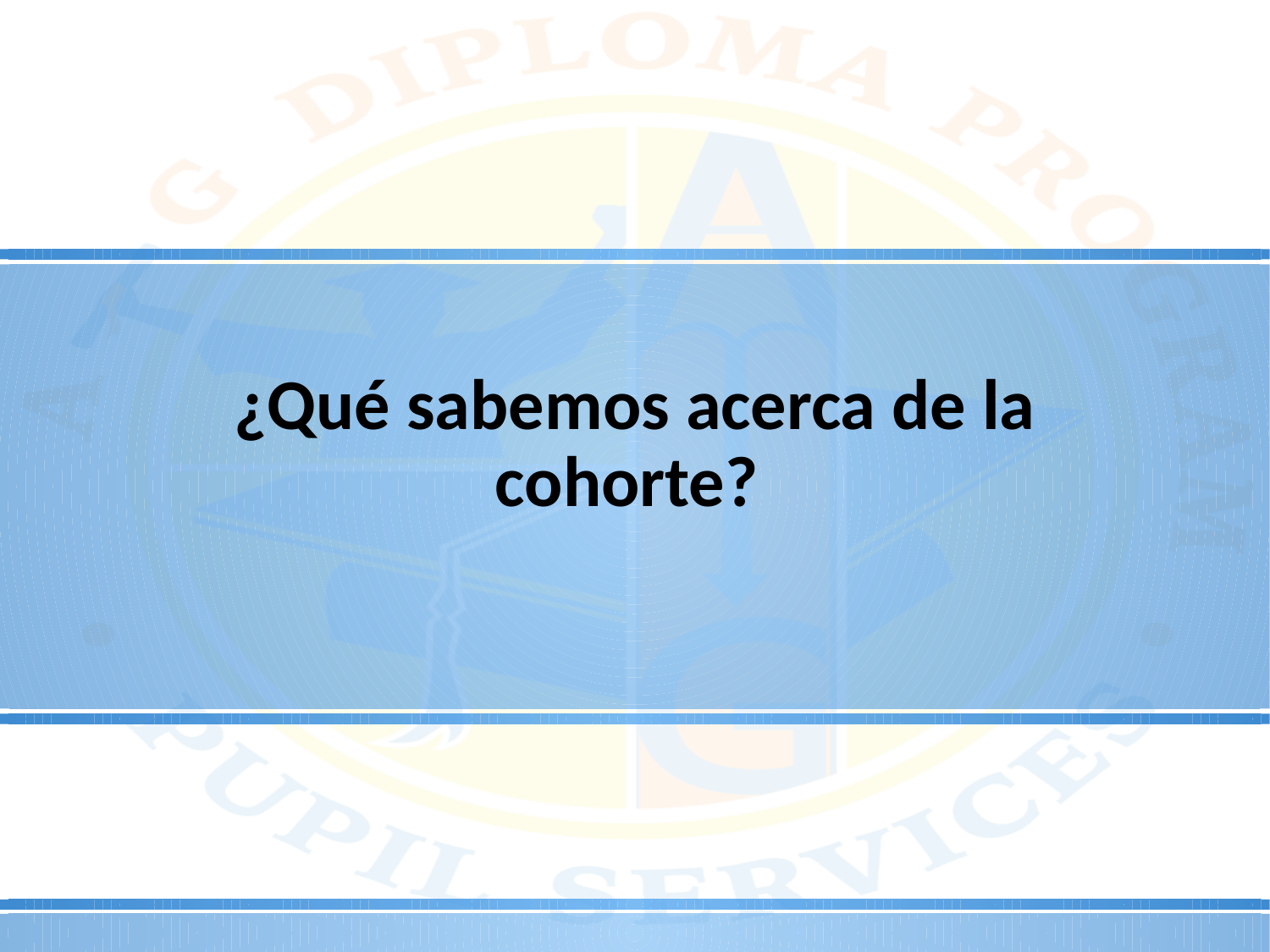

# ¿Qué sabemos acerca de la cohorte?